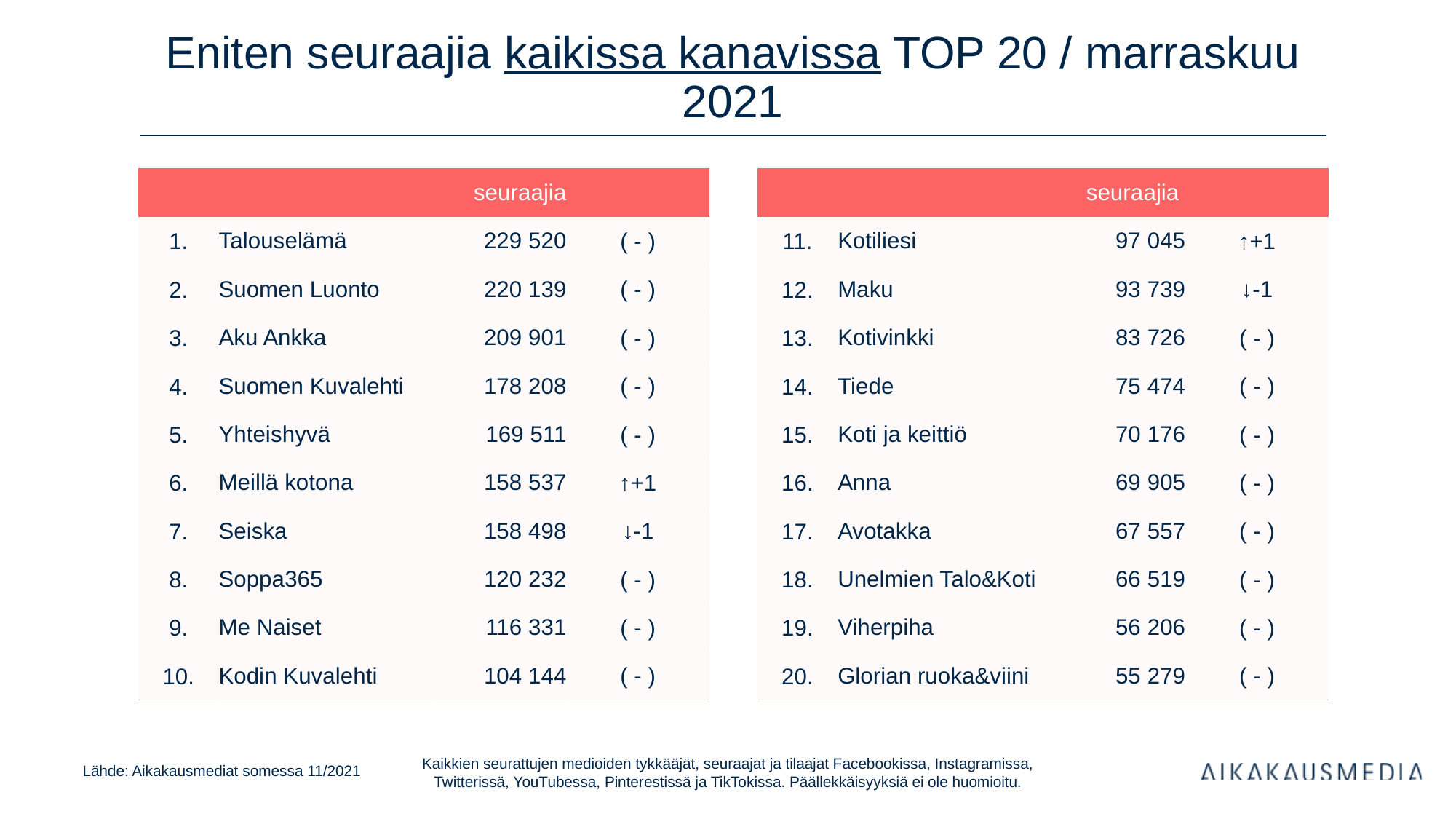

# Eniten seuraajia kaikissa kanavissa TOP 20 / marraskuu 2021
|  |  | seuraajia |  |
| --- | --- | --- | --- |
| 1. | Talouselämä | 229 520 | ( - ) |
| 2. | Suomen Luonto | 220 139 | ( - ) |
| 3. | Aku Ankka | 209 901 | ( - ) |
| 4. | Suomen Kuvalehti | 178 208 | ( - ) |
| 5. | Yhteishyvä | 169 511 | ( - ) |
| 6. | Meillä kotona | 158 537 | ↑+1 |
| 7. | Seiska | 158 498 | ↓-1 |
| 8. | Soppa365 | 120 232 | ( - ) |
| 9. | Me Naiset | 116 331 | ( - ) |
| 10. | Kodin Kuvalehti | 104 144 | ( - ) |
|  |  | seuraajia |  |
| --- | --- | --- | --- |
| 11. | Kotiliesi | 97 045 | ↑+1 |
| 12. | Maku | 93 739 | ↓-1 |
| 13. | Kotivinkki | 83 726 | ( - ) |
| 14. | Tiede | 75 474 | ( - ) |
| 15. | Koti ja keittiö | 70 176 | ( - ) |
| 16. | Anna | 69 905 | ( - ) |
| 17. | Avotakka | 67 557 | ( - ) |
| 18. | Unelmien Talo&Koti | 66 519 | ( - ) |
| 19. | Viherpiha | 56 206 | ( - ) |
| 20. | Glorian ruoka&viini | 55 279 | ( - ) |
Kaikkien seurattujen medioiden tykkääjät, seuraajat ja tilaajat Facebookissa, Instagramissa, Twitterissä, YouTubessa, Pinterestissä ja TikTokissa. Päällekkäisyyksiä ei ole huomioitu.